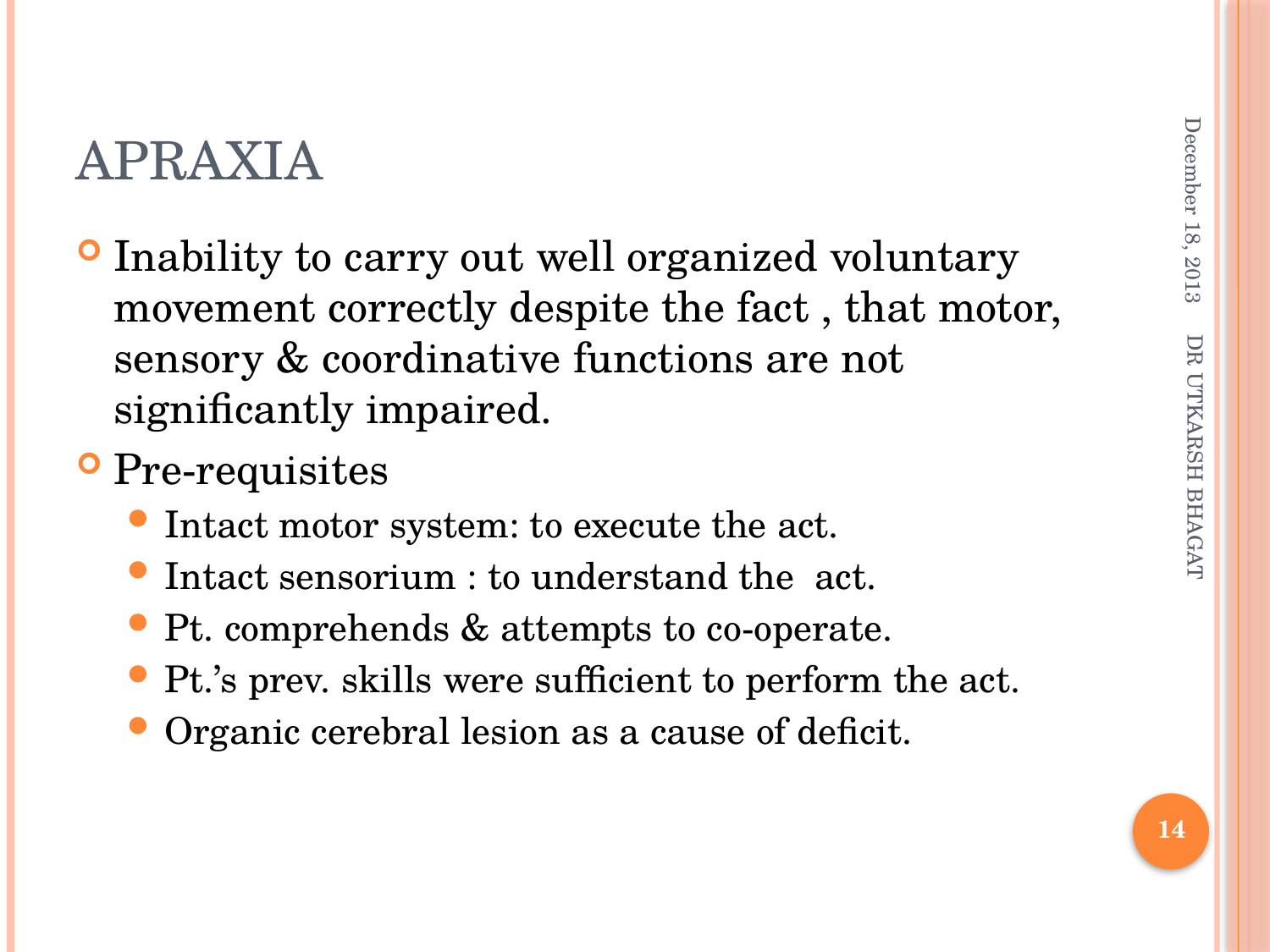

# APRAXIA
December 18, 2013
Inability to carry out well organized voluntary movement correctly despite the fact , that motor, sensory & coordinative functions are not significantly impaired.
Pre-requisites
Intact motor system: to execute the act.
Intact sensorium : to understand the  act.
Pt. comprehends & attempts to co-operate.
Pt.’s prev. skills were sufficient to perform the act.
Organic cerebral lesion as a cause of deficit.
DR UTKARSH BHAGAT
14